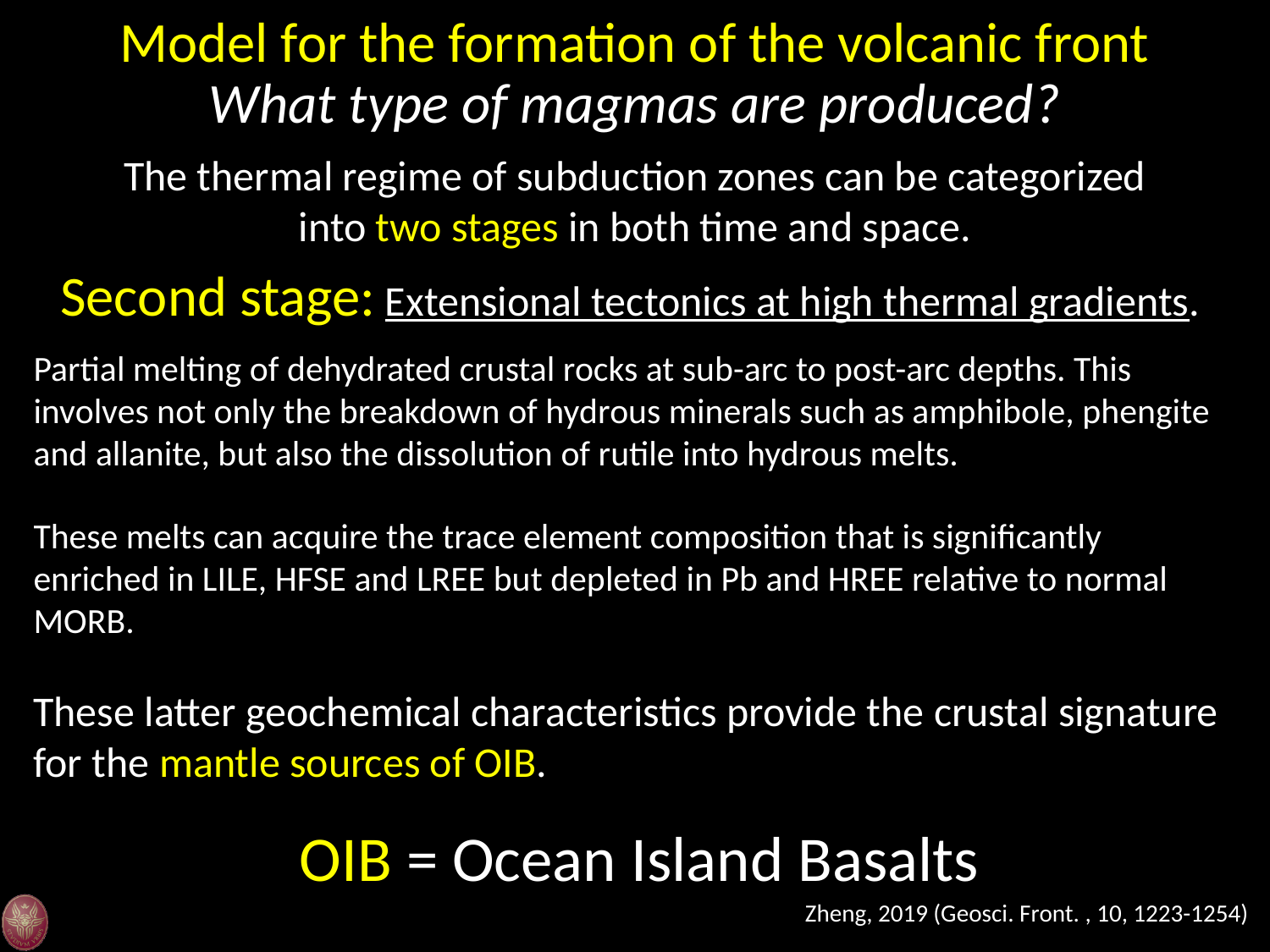

Model for the formation of the volcanic front
What type of magmas are produced?
The thermal regime of subduction zones can be categorized into two stages in both time and space.
Second stage: Extensional tectonics at high thermal gradients.
Partial melting of dehydrated crustal rocks at sub-arc to post-arc depths. This involves not only the breakdown of hydrous minerals such as amphibole, phengite and allanite, but also the dissolution of rutile into hydrous melts.
These melts can acquire the trace element composition that is significantly enriched in LILE, HFSE and LREE but depleted in Pb and HREE relative to normal MORB.
These latter geochemical characteristics provide the crustal signature for the mantle sources of OIB.
OIB = Ocean Island Basalts
Zheng, 2019 (Geosci. Front. , 10, 1223-1254)